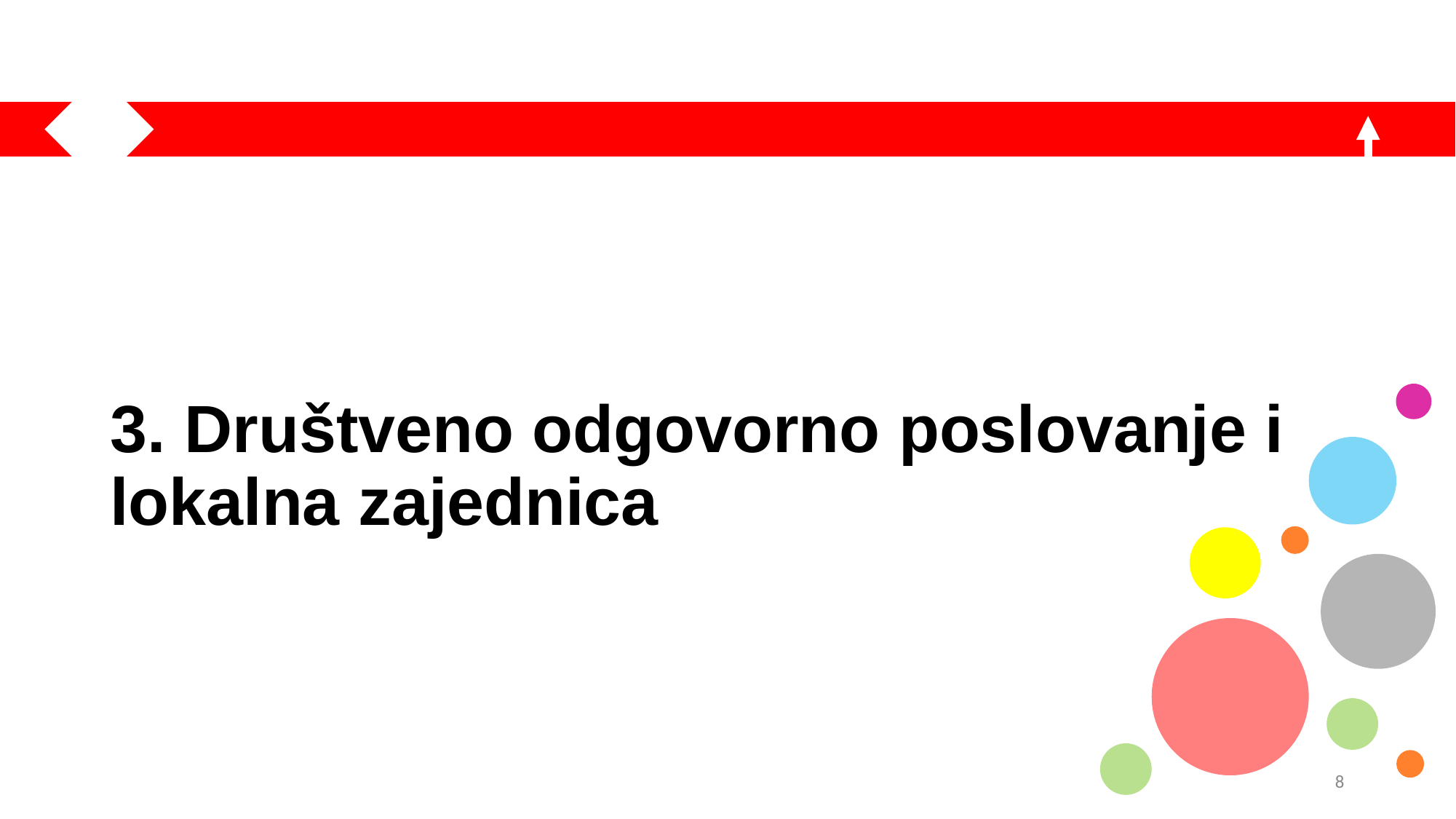

# 3. Društveno odgovorno poslovanje i lokalna zajednica

8